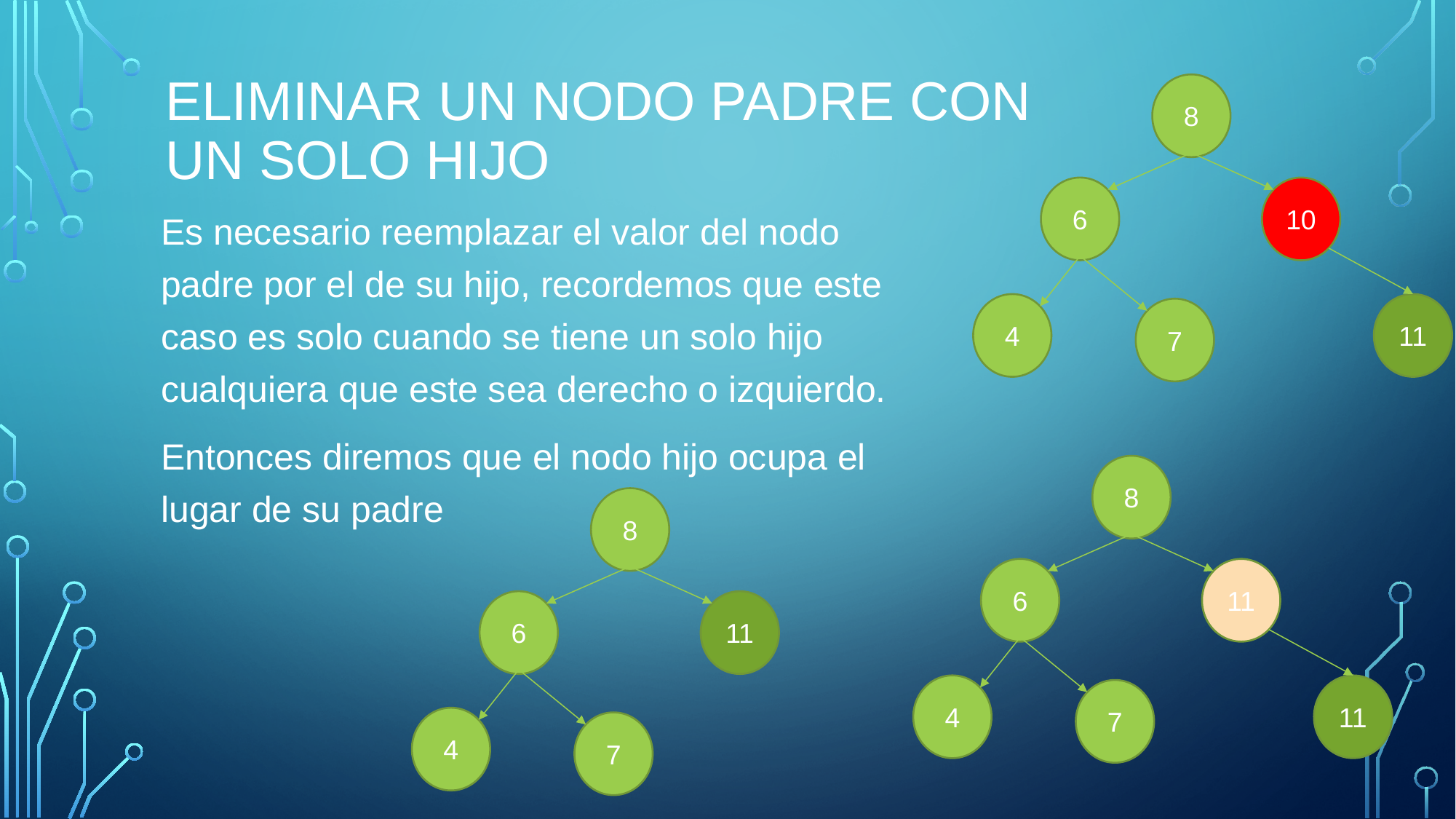

# Eliminar un nodo padre con un solo hijo
8
10
6
4
11
7
Es necesario reemplazar el valor del nodo padre por el de su hijo, recordemos que este caso es solo cuando se tiene un solo hijo cualquiera que este sea derecho o izquierdo.
Entonces diremos que el nodo hijo ocupa el lugar de su padre
8
11
6
4
11
7
8
11
6
4
7